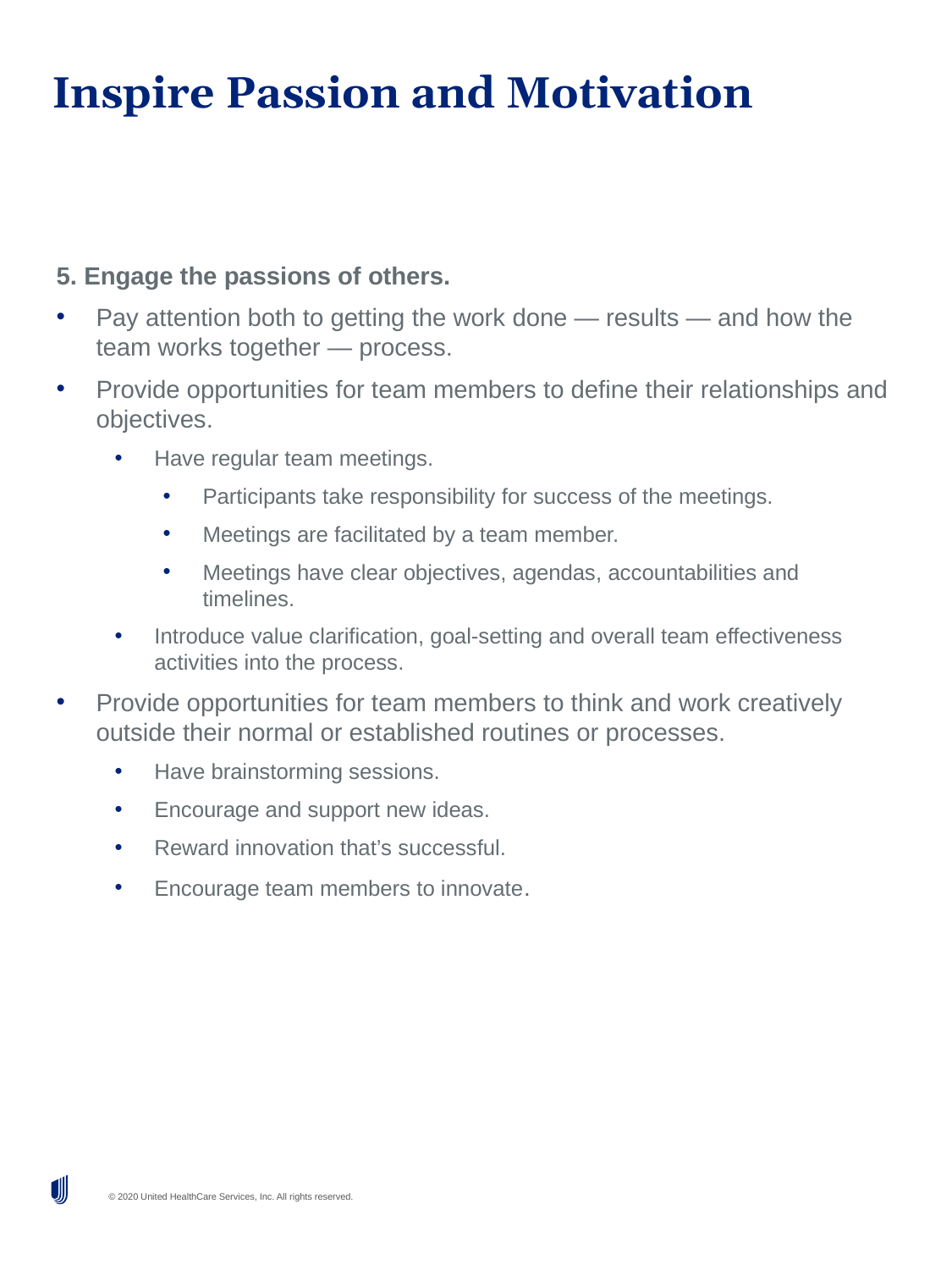

# Inspire Passion and Motivation
5. Engage the passions of others.
Pay attention both to getting the work done — results — and how the team works together — process.
Provide opportunities for team members to define their relationships and objectives.
Have regular team meetings.
Participants take responsibility for success of the meetings.
Meetings are facilitated by a team member.
Meetings have clear objectives, agendas, accountabilities and timelines.
Introduce value clarification, goal-setting and overall team effectiveness activities into the process.
Provide opportunities for team members to think and work creatively outside their normal or established routines or processes.
Have brainstorming sessions.
Encourage and support new ideas.
Reward innovation that’s successful.
Encourage team members to innovate.